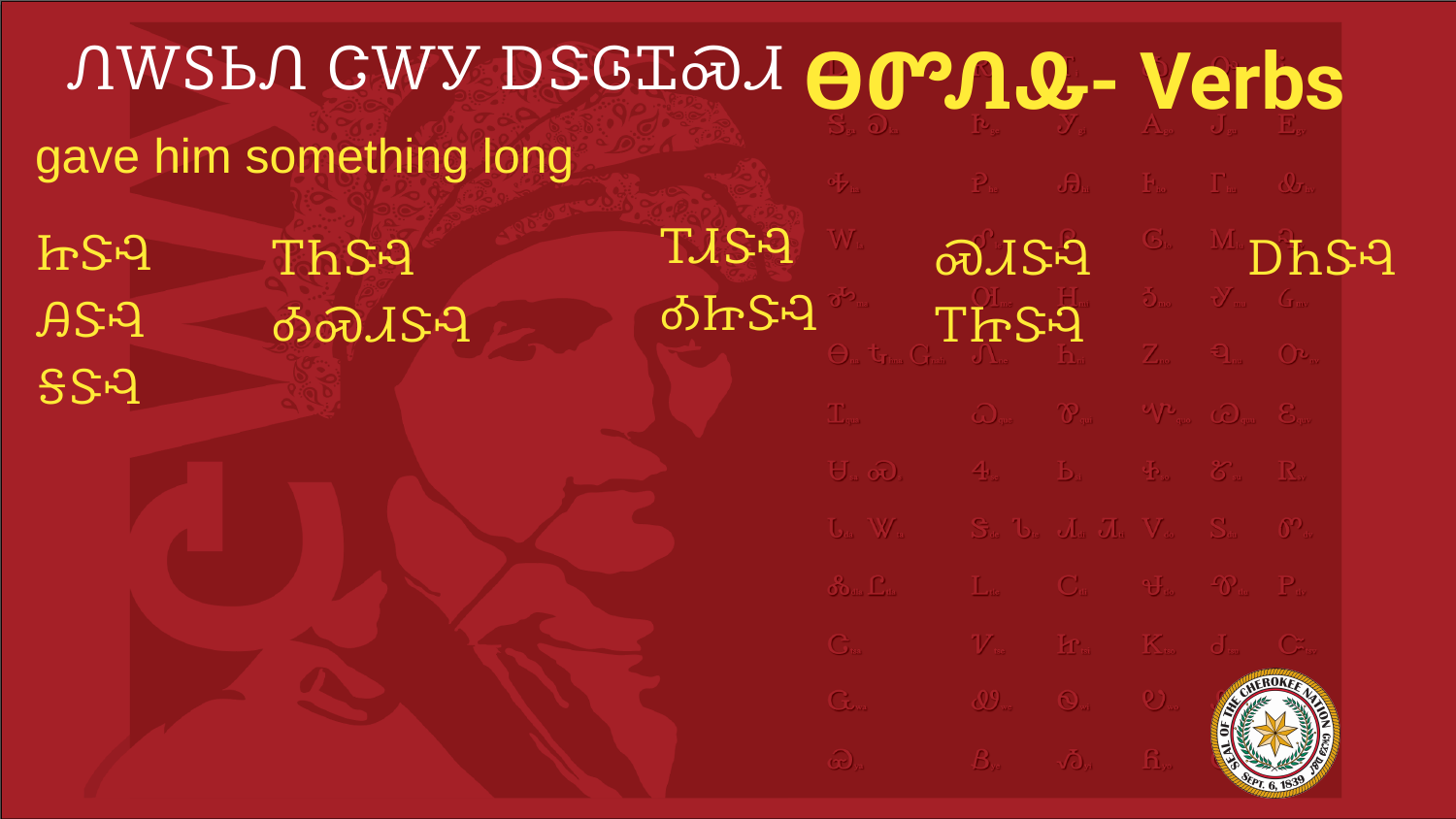

# ᏁᎳᏚᏏᏁ ᏣᎳᎩ ᎠᏕᎶᏆᏍᏗ
ᎾᏛᏁᎲ- Verbs
gave him something long

ᏥᏕᎸ
ᎯᏕᎸ
ᎦᏕᎸ

ᎢᏗᏕᎸ
ᎣᏥᏕᎸ

ᎢᏂᏕᎸ
ᎣᏍᏗᏕᎸ

ᏍᏗᏕᎸ
ᎢᏥᏕᎸ
ᎠᏂᏕᎸ